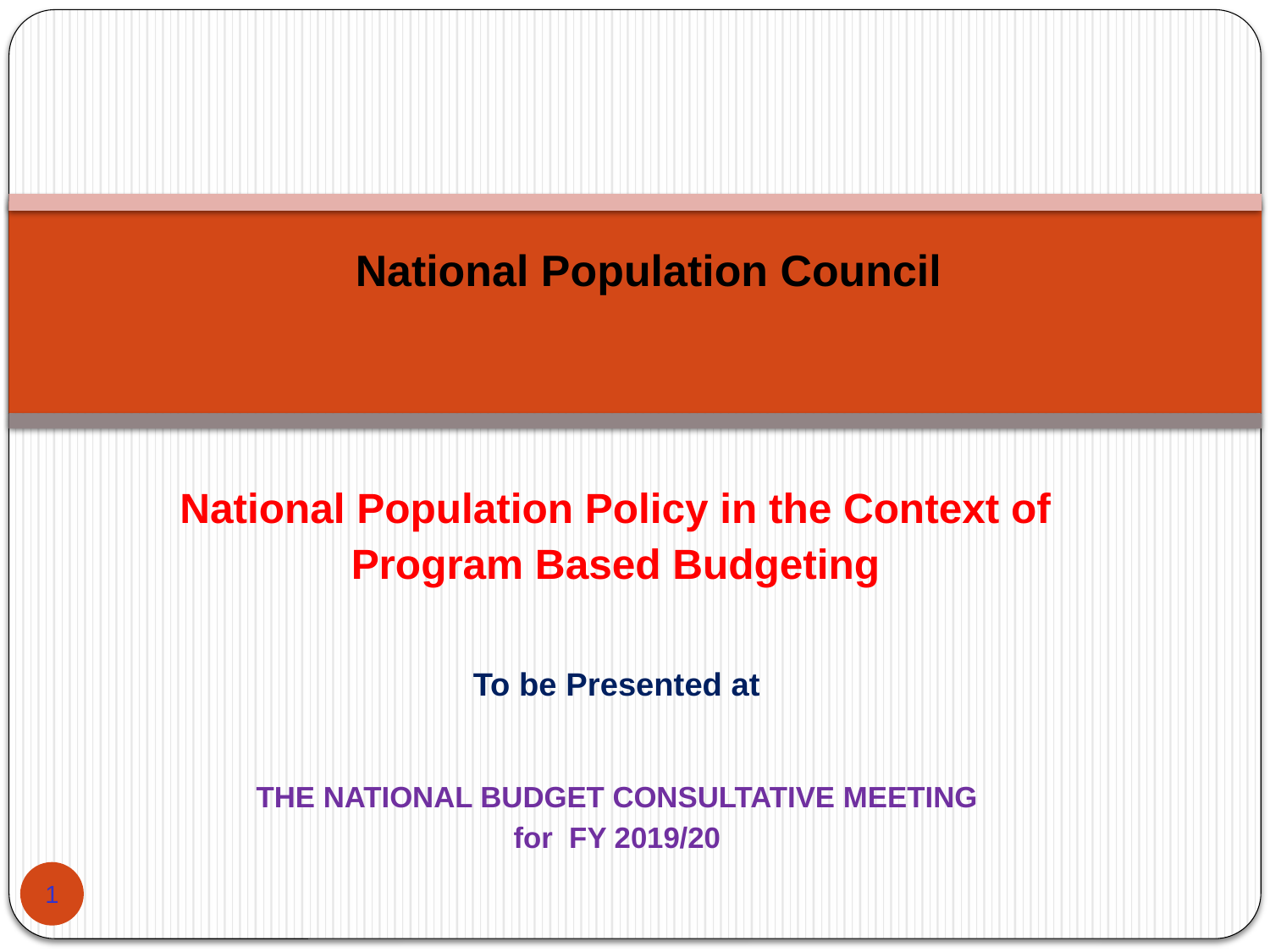

# National Population Council
National Population Policy in the Context of
Program Based Budgeting

To be Presented at

THE NATIONAL BUDGET CONSULTATIVE MEETING
for  FY 2019/20

1